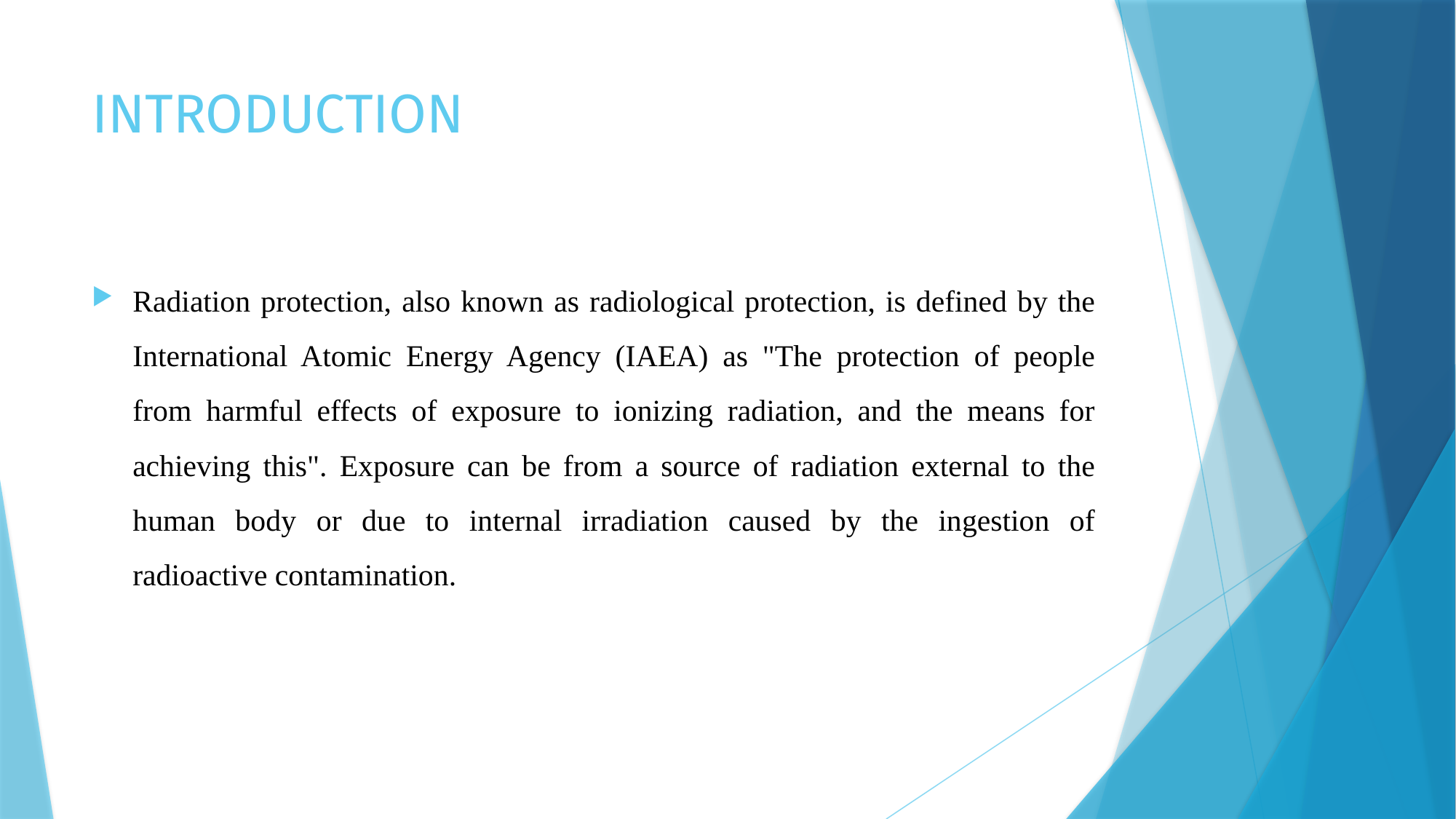

# INTRODUCTION
Radiation protection, also known as radiological protection, is defined by the International Atomic Energy Agency (IAEA) as "The protection of people from harmful effects of exposure to ionizing radiation, and the means for achieving this". Exposure can be from a source of radiation external to the human body or due to internal irradiation caused by the ingestion of radioactive contamination.